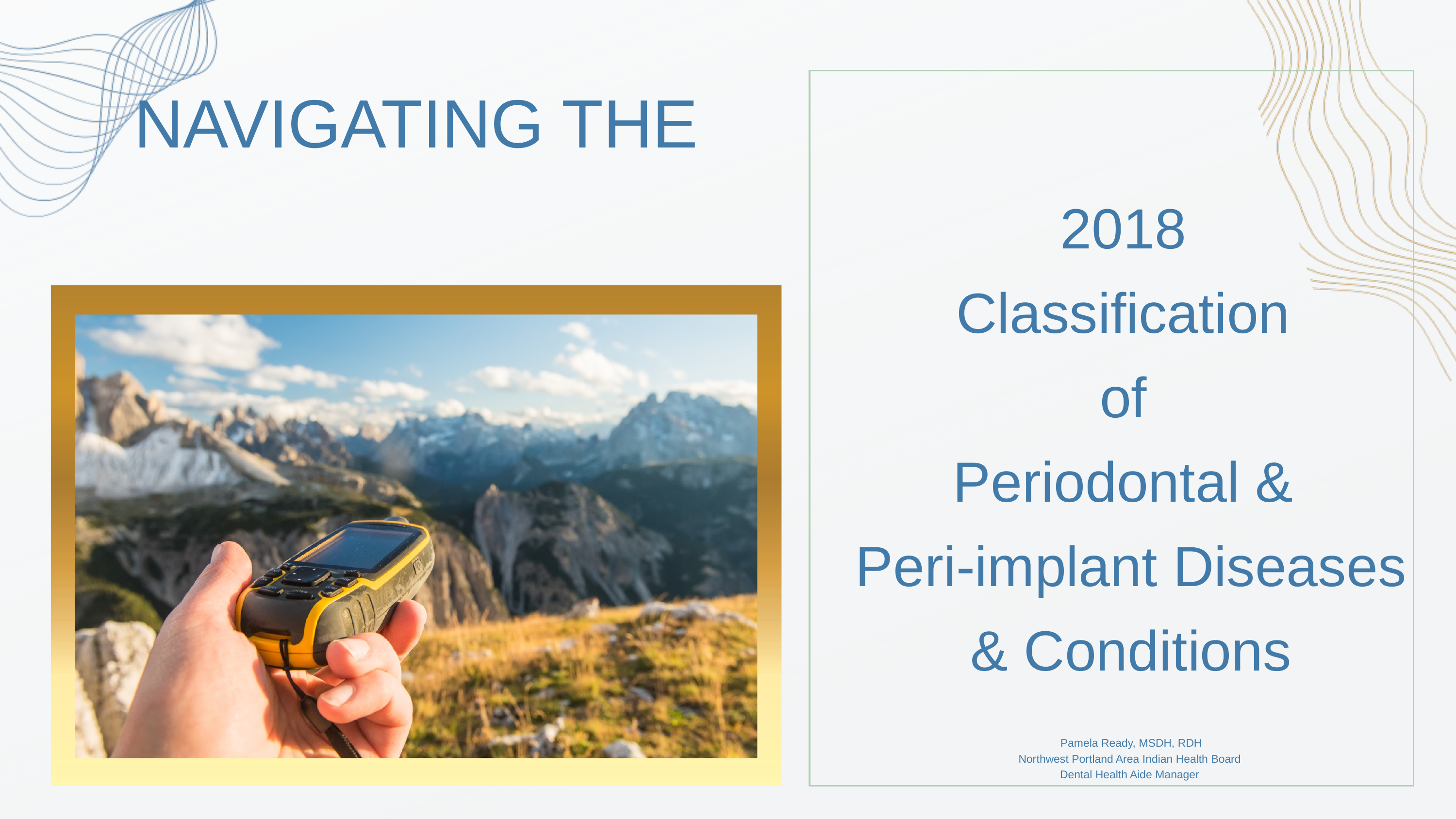

2018
Classification
of
Periodontal &
Peri-implant Diseases
& Conditions

NAVIGATING THE

Pamela Ready, MSDH, RDH
Northwest Portland Area Indian Health Board
Dental Health Aide Manager